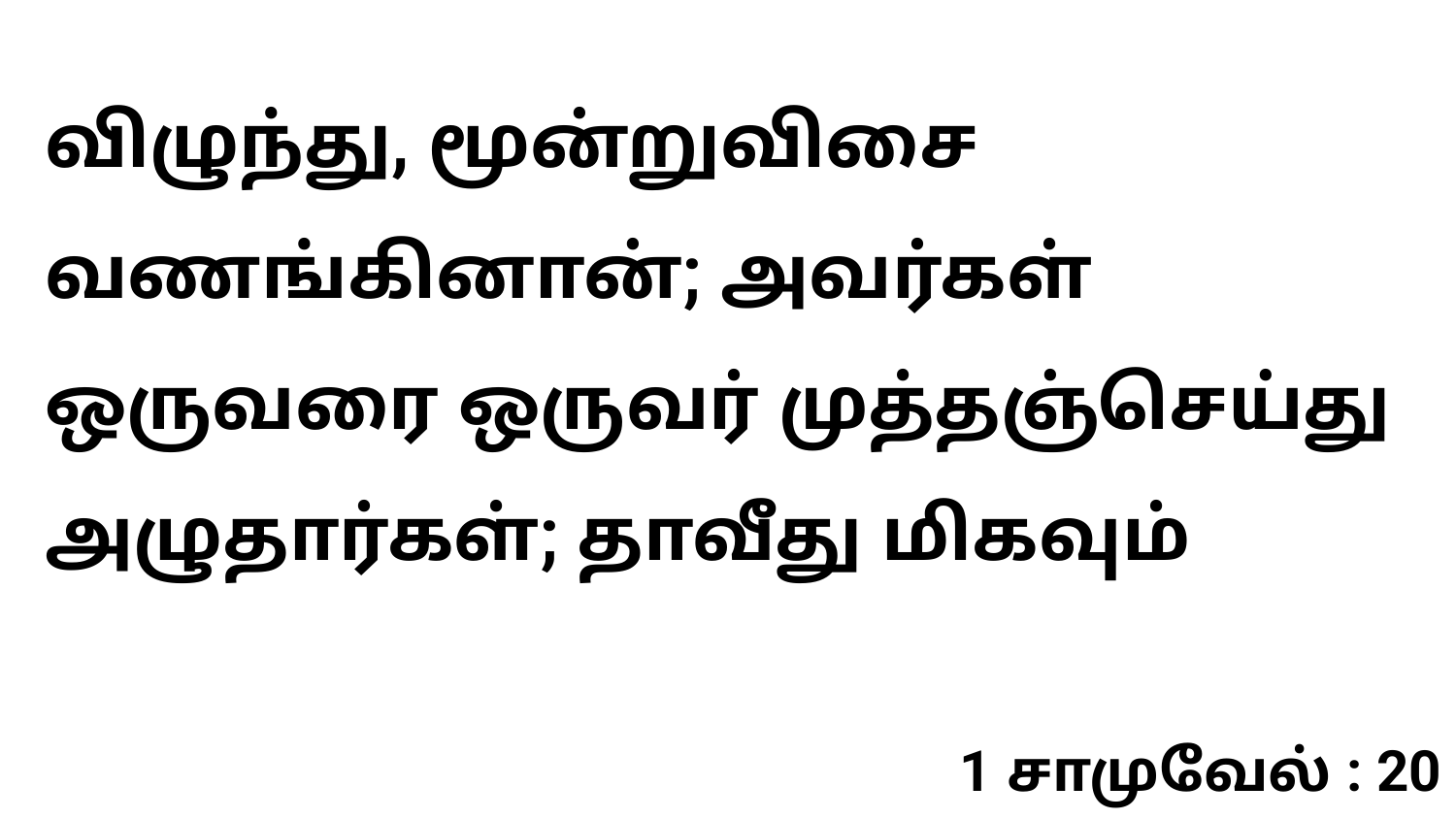

விழுந்து, மூன்றுவிசை வணங்கினான்; அவர்கள் ஒருவரை ஒருவர் முத்தஞ்செய்து அழுதார்கள்; தாவீது மிகவும்
1 சாமுவேல் : 20